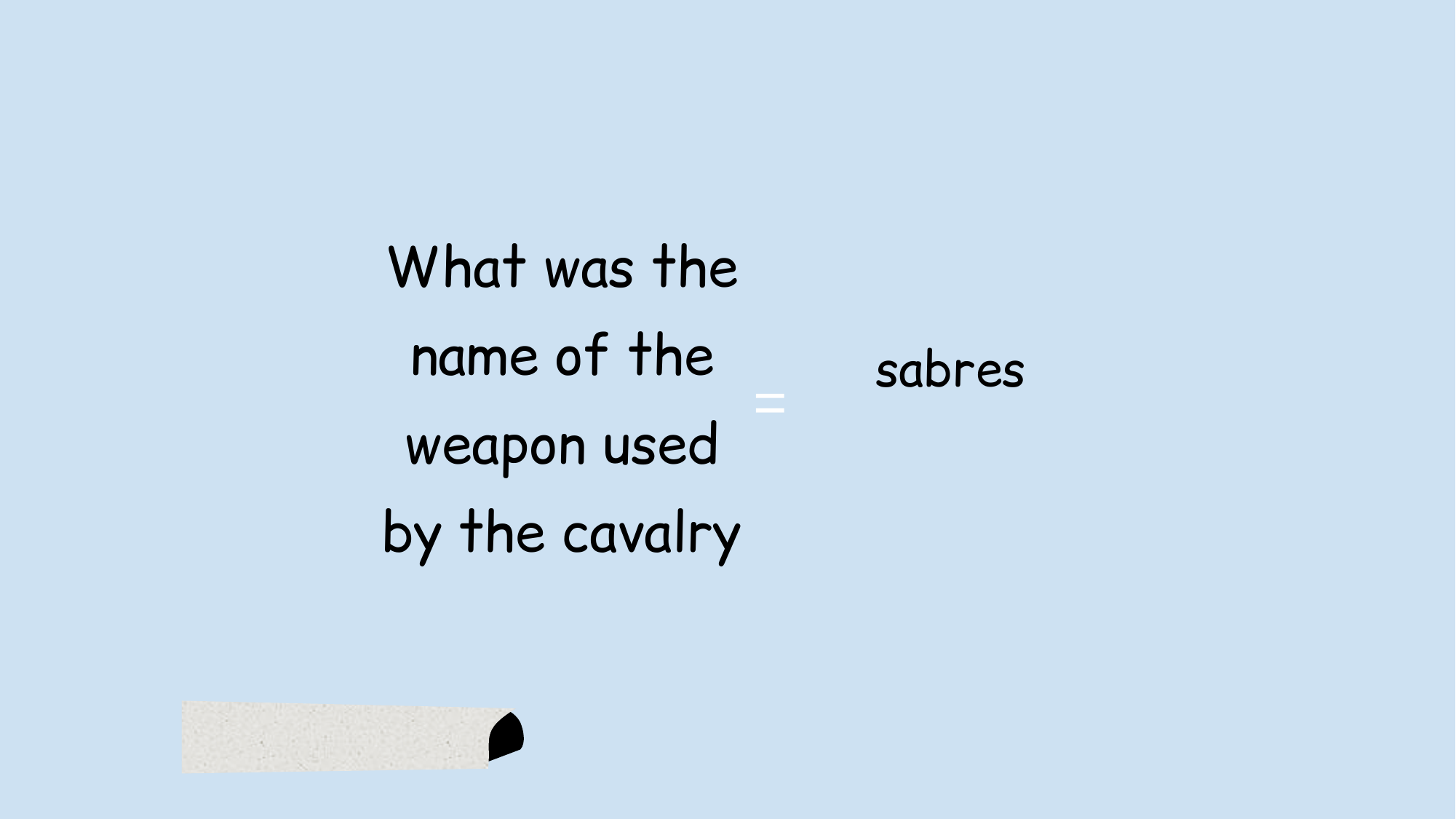

What was the name of the weapon used by the cavalry
sabres
=